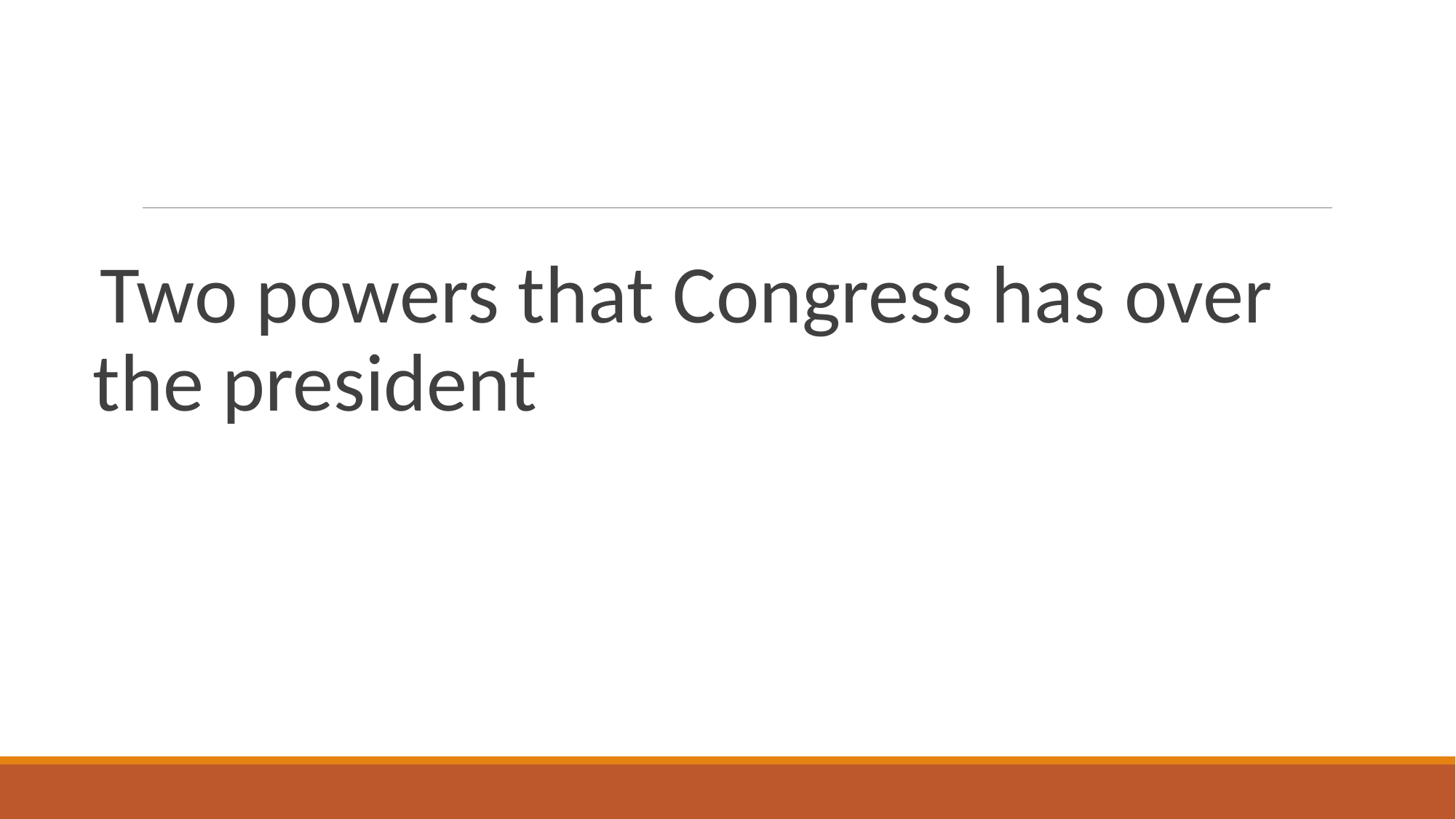

#
Two powers that Congress has over the president